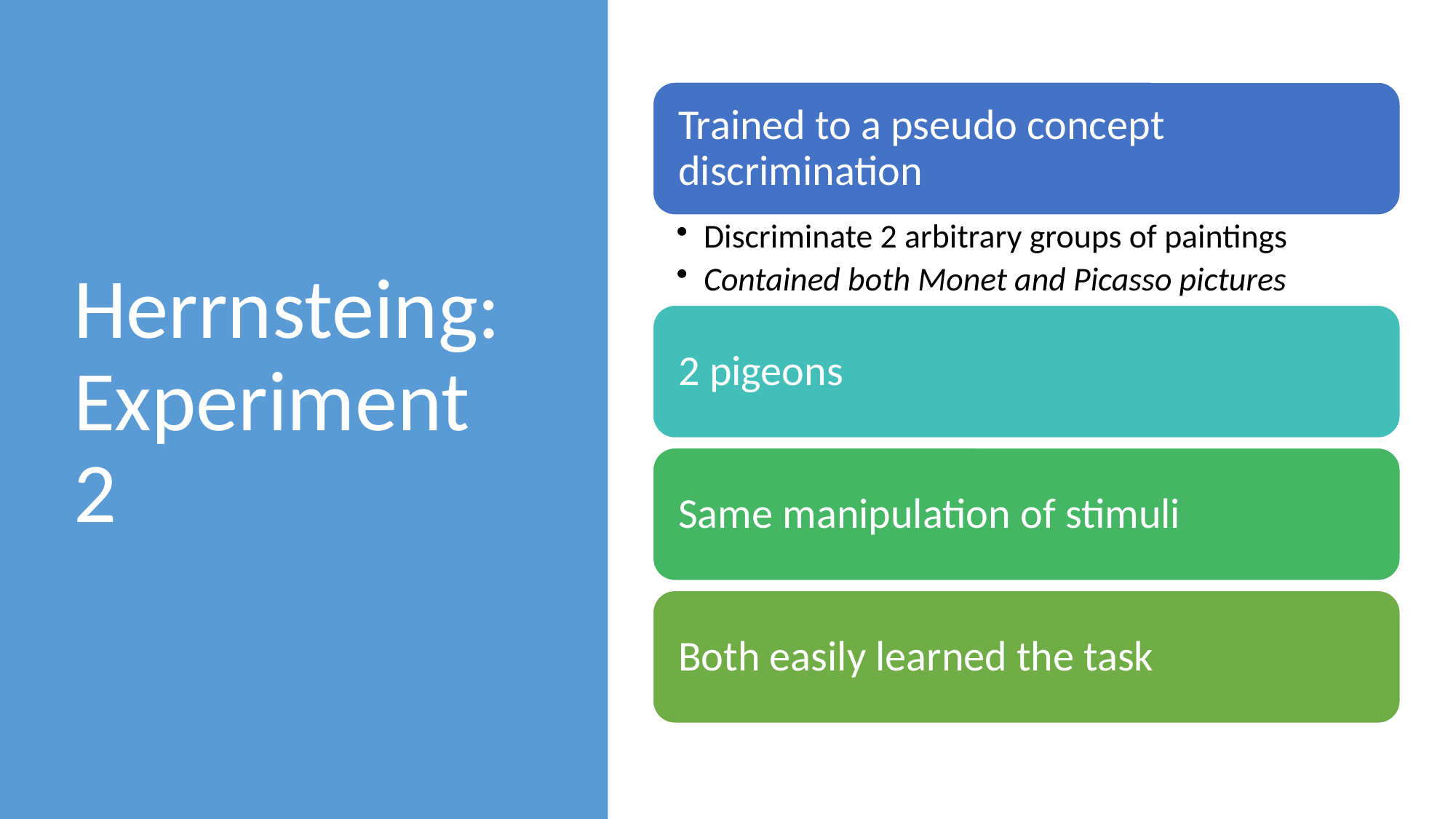

# Herrnsteing: Experiment 2
Trained to a pseudo concept discrimination
Discriminate 2 arbitrary groups of paintings
Contained both Monet and Picasso pictures
2 pigeons
Same manipulation of stimuli
Both easily learned the task